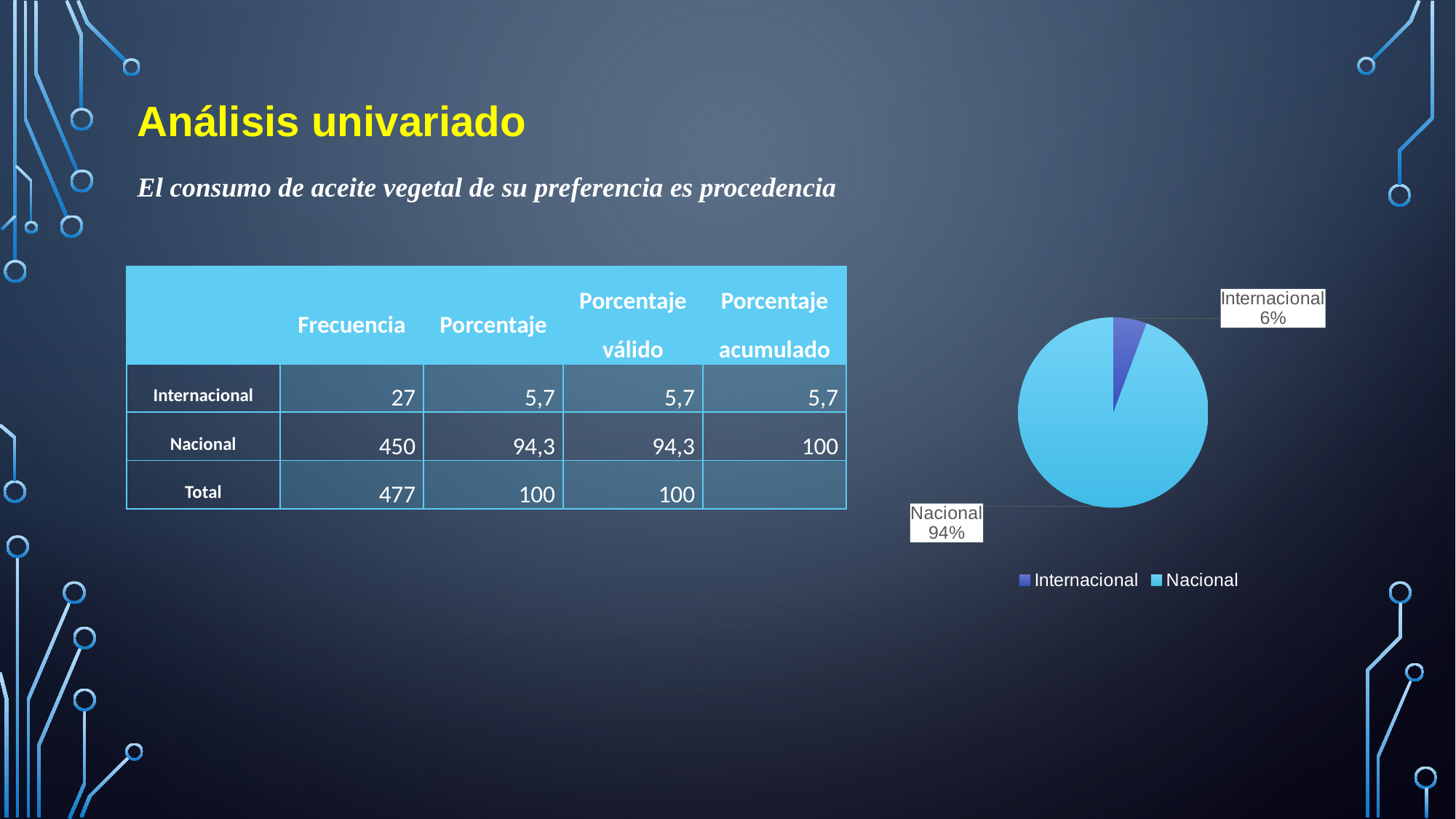

# Análisis univariado
El consumo de aceite vegetal de su preferencia es procedencia
|  | Frecuencia | Porcentaje | Porcentaje válido | Porcentaje acumulado |
| --- | --- | --- | --- | --- |
| Internacional | 27 | 5,7 | 5,7 | 5,7 |
| Nacional | 450 | 94,3 | 94,3 | 100 |
| Total | 477 | 100 | 100 |  |

### Chart

| Category | Porcentaje |
|---|---|
| Internacional | 5.7 |
| Nacional | 94.3 |